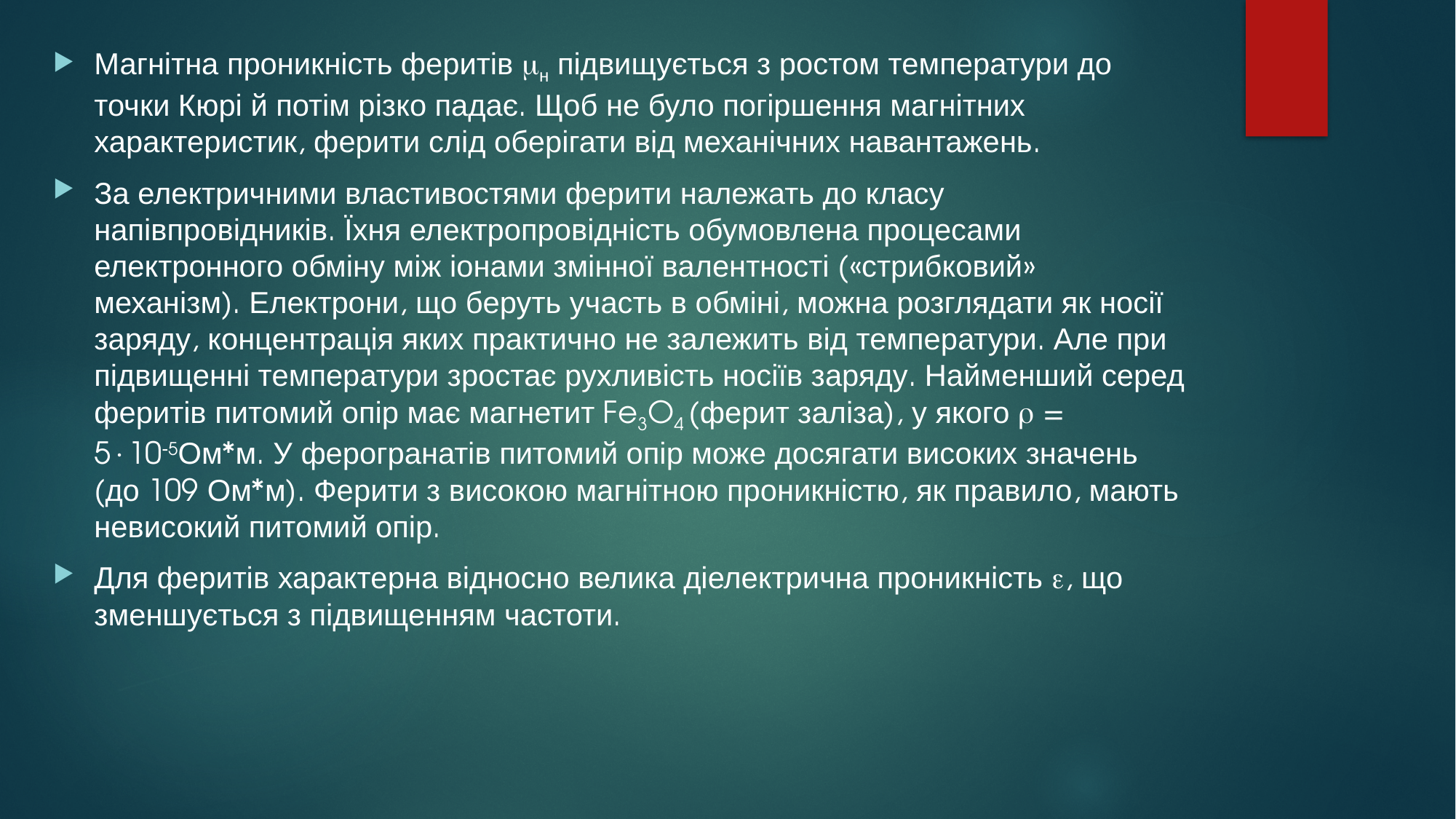

Магнітна проникність феритів μн підвищується з ростом температури до точки Кюрі й потім різко падає. Щоб не було погіршення магнітних характеристик, ферити слід оберігати від механічних навантажень.
За електричними властивостями ферити належать до класу напівпровідників. Їхня електропровідність обумовлена процесами електронного обміну між іонами змінної валентності («стрибковий» механізм). Електрони, що беруть участь в обміні, можна розглядати як носії заряду, концентрація яких практично не залежить від температури. Але при підвищенні температури зростає рухливість носіїв заряду. Найменший серед феритів питомий опір має магнетит Fe3O4 (ферит заліза), у якого ρ = 5⋅10−5Ом*м. У ферогранатів питомий опір може досягати високих значень (до 109 Ом*м). Ферити з високою магнітною проникністю, як правило, мають невисокий питомий опір.
Для феритів характерна відносно велика діелектрична проникність ε, що зменшується з підвищенням частоти.